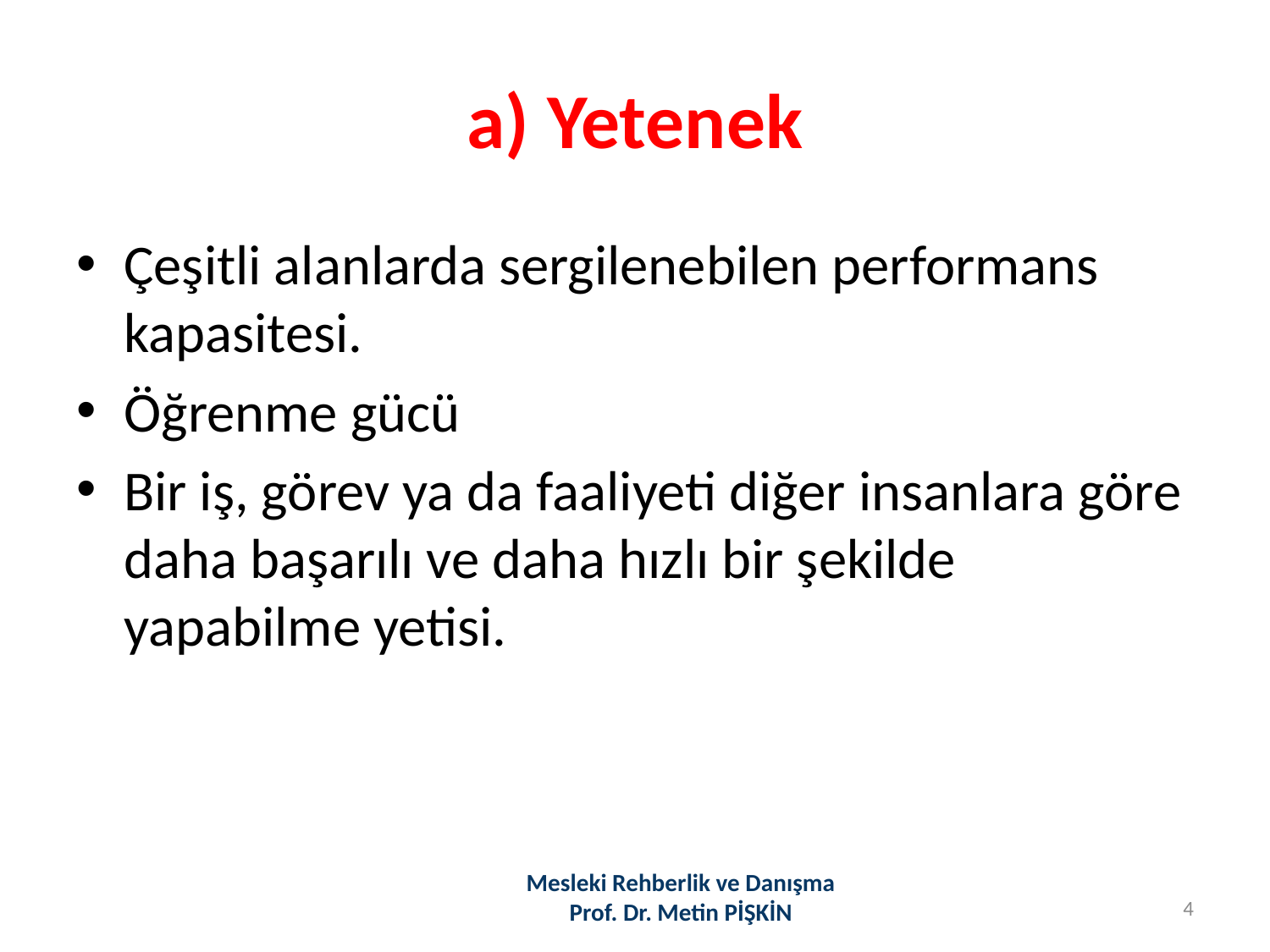

# a) Yetenek
Çeşitli alanlarda sergilenebilen performans kapasitesi.
Öğrenme gücü
Bir iş, görev ya da faaliyeti diğer insanlara göre daha başarılı ve daha hızlı bir şekilde yapabilme yetisi.
Mesleki Rehberlik ve Danışma
Prof. Dr. Metin PİŞKİN
4